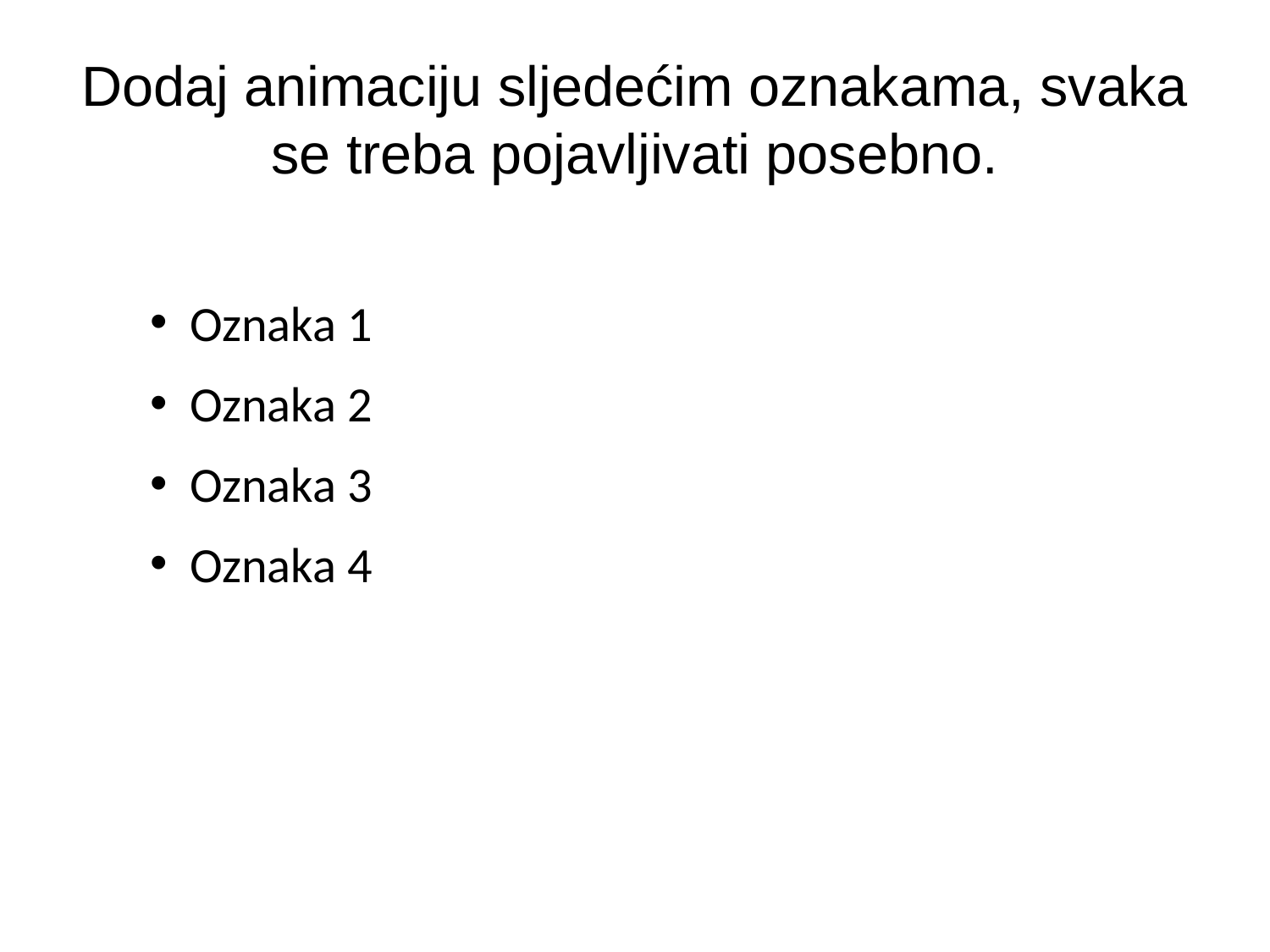

# Dodaj animaciju sljedećim oznakama, svaka se treba pojavljivati posebno.
Oznaka 1
Oznaka 2
Oznaka 3
Oznaka 4